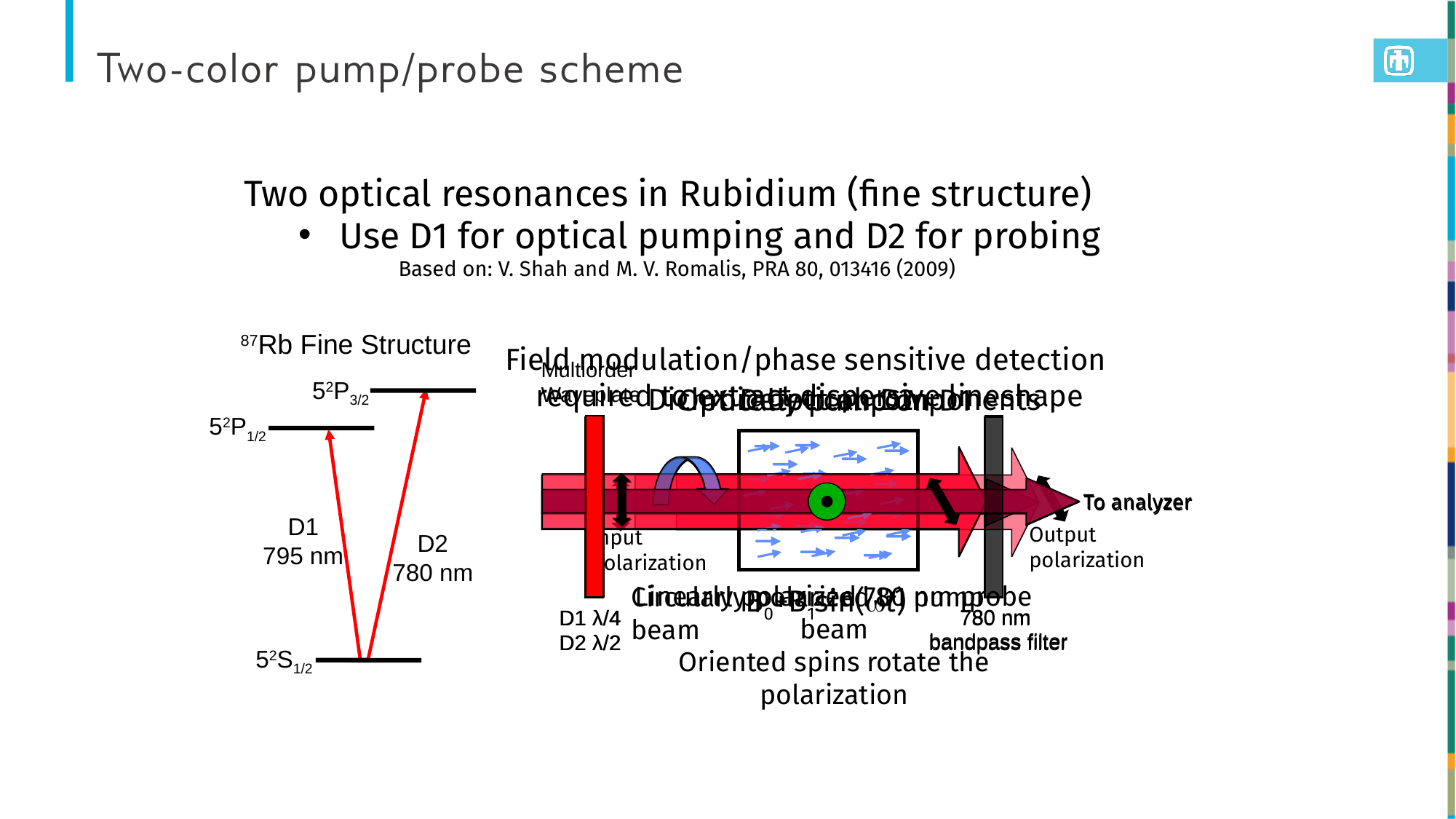

# Two-color pump/probe scheme

Two optical resonances in Rubidium (fine structure)
Use D1 for optical pumping and D2 for probing
	  Based on: V. Shah and M. V. Romalis, PRA 80, 013416 (2009)
87Rb Fine Structure
52P3/2

52P1/2

D1
795 nm
D2
780 nm
52S1/2

Field modulation/phase sensitive detection
 required to extract dispersive lineshape

To analyzer

B0+B1sin(ωt)
780 nm
bandpass filter
D1 λ/4
D2 λ/2
Multiorder
Waveplate

Dichroic optical components

To analyzer

D1 λ/4
D2 λ/2
780 nm
bandpass filter

Detect on D2

Linearly polarized 780 nm probe beam
Oriented spins rotate the polarization

Output polarization
Input polarization

Optically pump on D1

Circularly polarized D1 pump beam